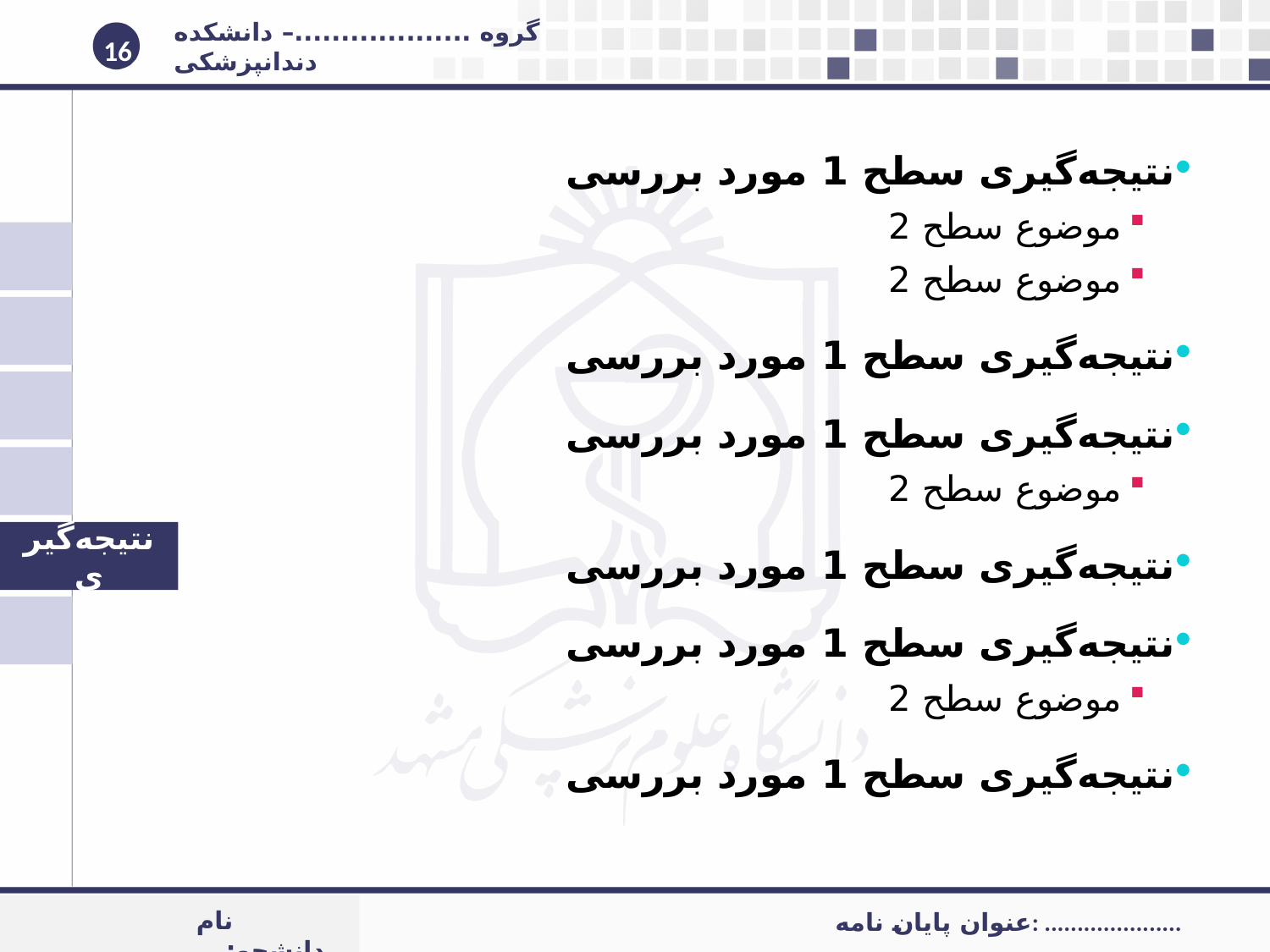

16
نتیجه‌گیری سطح 1 مورد بررسی
موضوع سطح 2
موضوع سطح 2
نتیجه‌گیری سطح 1 مورد بررسی
نتیجه‌گیری سطح 1 مورد بررسی
موضوع سطح 2
نتیجه‌گیری سطح 1 مورد بررسی
نتیجه‌گیری سطح 1 مورد بررسی
موضوع سطح 2
نتیجه‌گیری سطح 1 مورد بررسی

نتیجه‌گیری